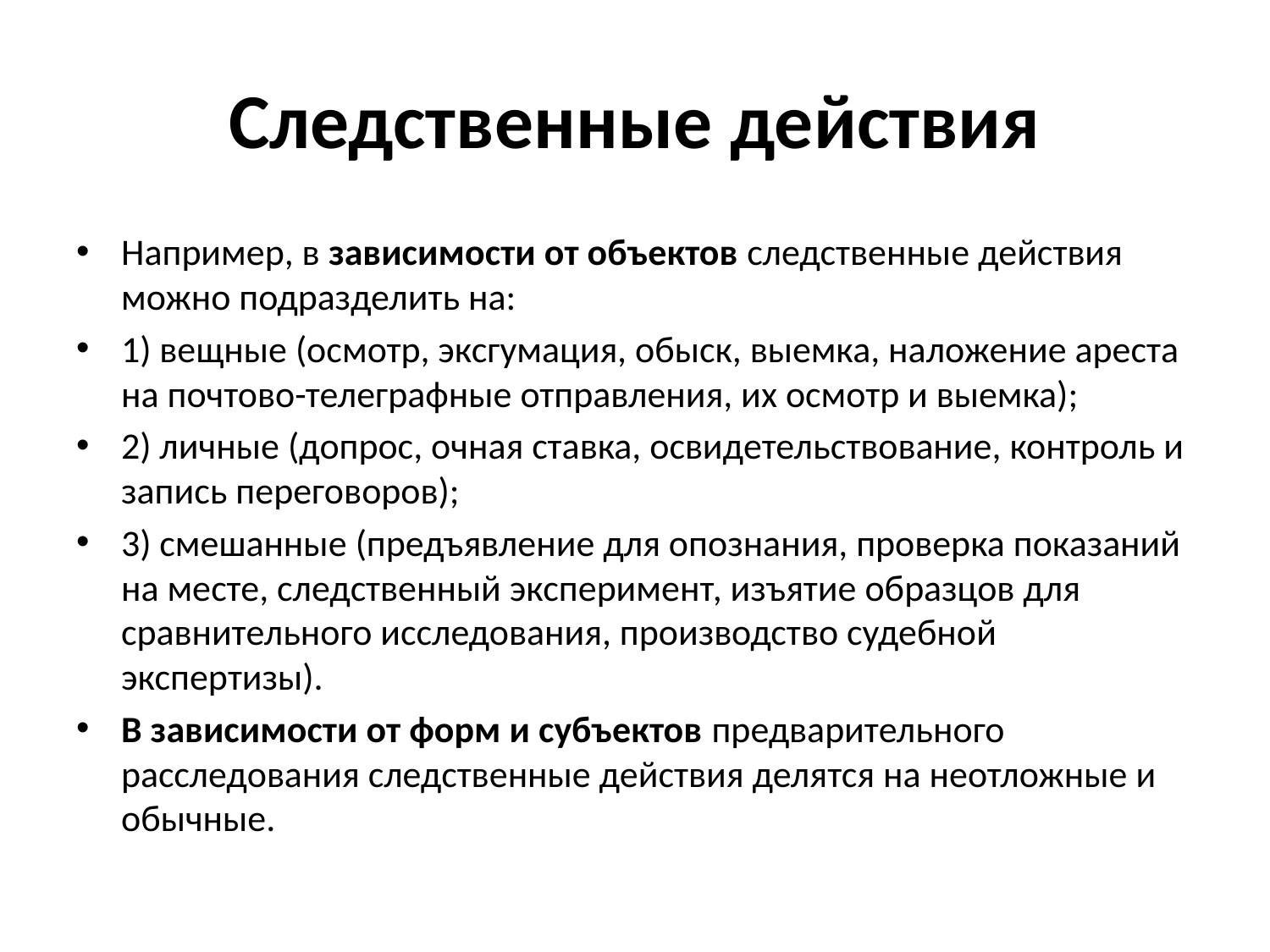

# Следственные действия
Например, в зависимости от объектов следственные действия можно подразделить на:
1) вещные (осмотр, эксгумация, обыск, выемка, наложение ареста на почтово-телеграфные отправления, их осмотр и выемка);
2) личные (допрос, очная ставка, освидетельствование, контроль и запись переговоров);
3) смешанные (предъявление для опознания, проверка показаний на месте, следственный эксперимент, изъятие образцов для сравнительного исследования, производство судебной экспертизы).
В зависимости от форм и субъектов предварительного расследования следственные действия делятся на неотложные и обычные.